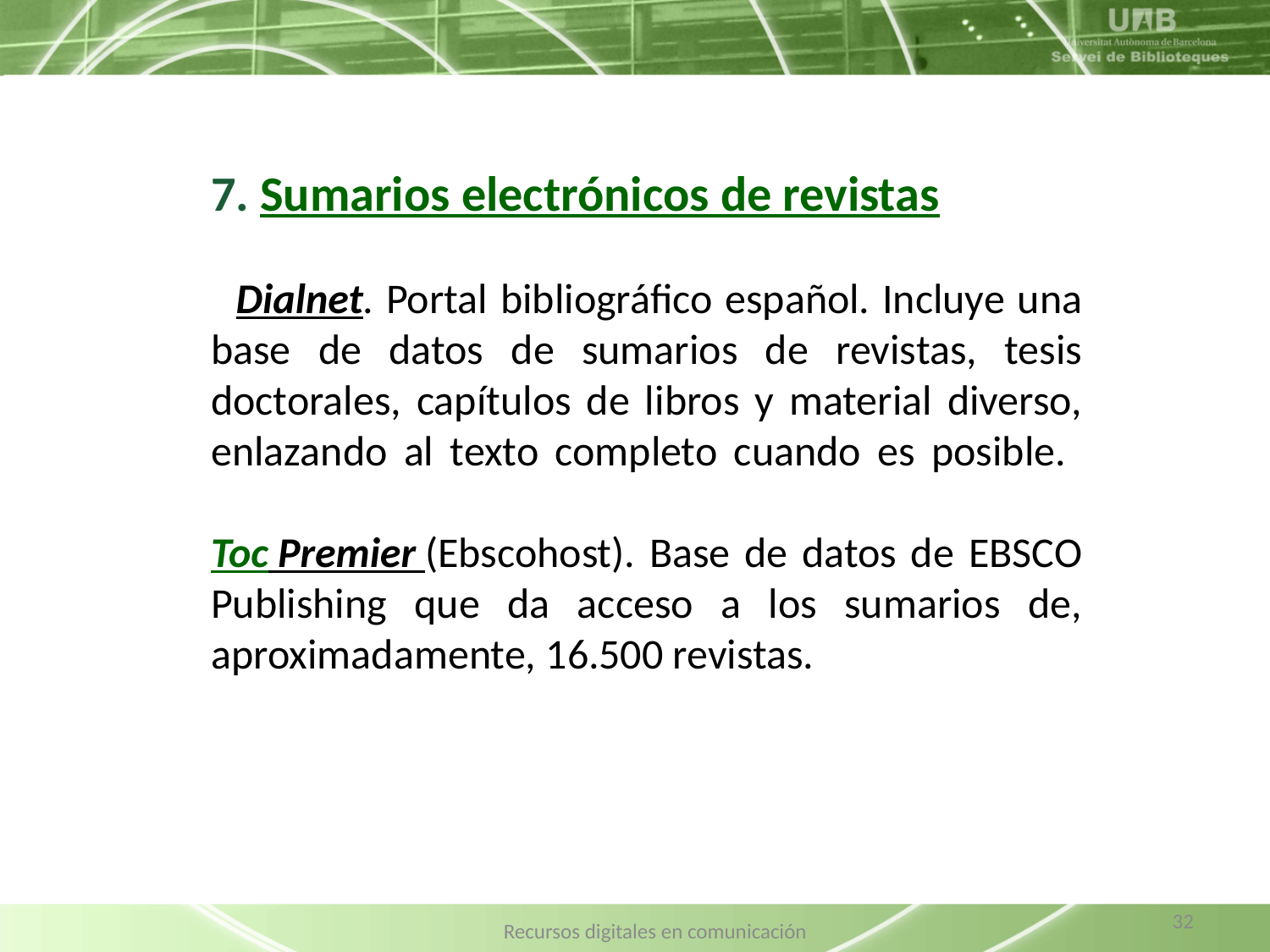

7. Sumarios electrónicos de revistas

  Dialnet. Portal bibliográfico español. Incluye una base de datos de sumarios de revistas, tesis doctorales, capítulos de libros y material diverso, enlazando al texto completo cuando es posible.
Toc Premier (Ebscohost). Base de datos de EBSCO Publishing que da acceso a los sumarios de, aproximadamente, 16.500 revistas.

32
Recursos digitales en comunicación